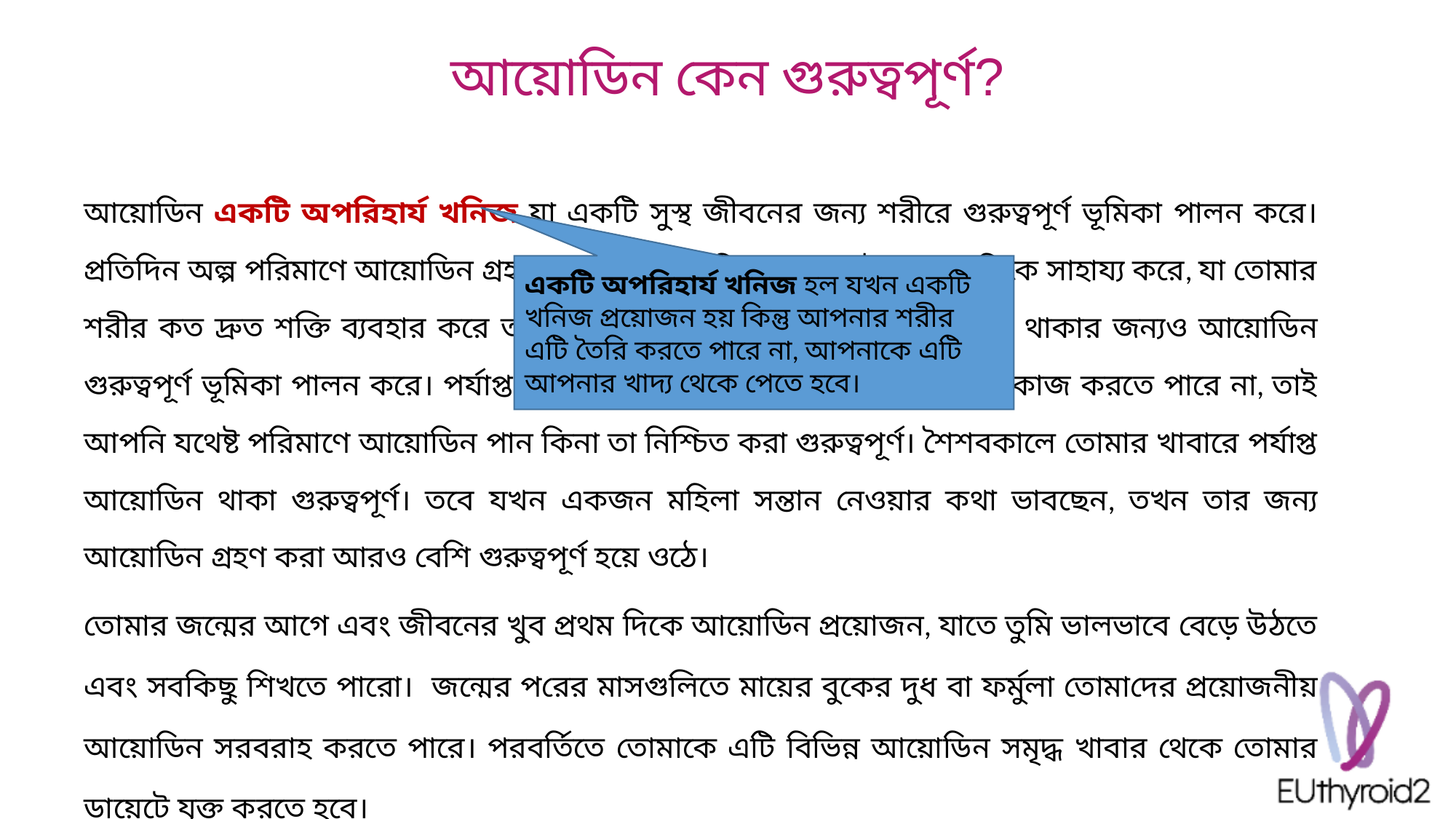

# আয়োডিন কেন গুরুত্বপূর্ণ?
আয়োডিন একটি অপরিহার্য খনিজ যা একটি সুস্থ জীবনের জন্য শরীরে গুরুত্বপূর্ণ ভূমিকা পালন করে। প্রতিদিন অল্প পরিমাণে আয়োডিন গ্রহণ করতে হবে। এটি তোমার থাইরয়েড গ্রন্থিকে সাহায্য করে, যা তোমার শরীর কত দ্রুত শক্তি ব্যবহার করে তা নিয়ন্ত্রণ করে। তাছাড়া, বৃদ্ধি এবং সক্রিয় থাকার জন্যও আয়োডিন গুরুত্বপূর্ণ ভূমিকা পালন করে। পর্যাপ্ত আয়োডিন ছাড়া তোমার শরীর ঠিক মতো কাজ করতে পারে না, তাই আপনি যথেষ্ট পরিমাণে আয়োডিন পান কিনা তা নিশ্চিত করা গুরুত্বপূর্ণ। শৈশবকালে তোমার খাবারে পর্যাপ্ত আয়োডিন থাকা গুরুত্বপূর্ণ। তবে যখন একজন মহিলা সন্তান নেওয়ার কথা ভাবছেন, তখন তার জন্য আয়োডিন গ্রহণ করা আরও বেশি গুরুত্বপূর্ণ হয়ে ওঠে।
তোমার জন্মের আগে এবং জীবনের খুব প্রথম দিকে আয়োডিন প্রয়োজন, যাতে তুমি ভালভাবে বেড়ে উঠতে এবং সবকিছু শিখতে পারো।  জন্মের পরের মাসগুলিতে মায়ের বুকের দুধ বা ফর্মুলা তোমাদের প্রয়োজনীয় আয়োডিন সরবরাহ করতে পারে। পরবর্তিতে তোমাকে এটি বিভিন্ন আয়োডিন সমৃদ্ধ খাবার থেকে তোমার ডায়েটে যুক্ত করতে হবে।

একটি অপরিহার্য খনিজ হল যখন একটি খনিজ প্রয়োজন হয় কিন্তু আপনার শরীর এটি তৈরি করতে পারে না, আপনাকে এটি আপনার খাদ্য থেকে পেতে হবে।